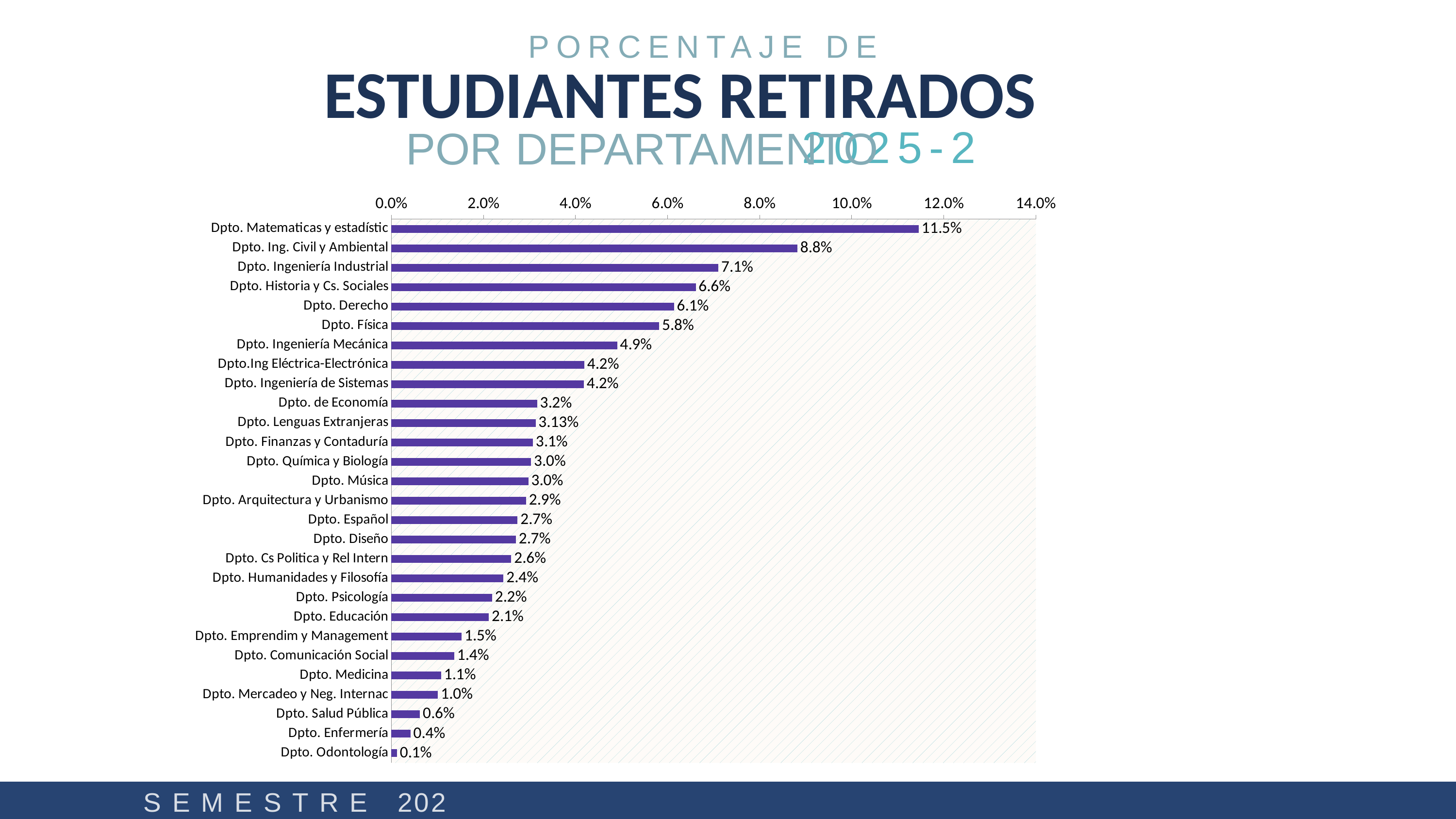

PORCENTAJE DE
 ESTUDIANTES RETIRADOS
POR DEPARTAMENTO
2025-2

### Chart

| Category |  |
|---|---|
| Dpto. Matematicas y estadístic | 0.1145752143413874 |
| Dpto. Ing. Civil y Ambiental | 0.08821349147516679 |
| Dpto. Ingeniería Industrial | 0.07102418939783839 |
| Dpto. Historia y Cs. Sociales | 0.06612090680100756 |
| Dpto. Derecho | 0.06138984107198504 |
| Dpto. Física | 0.05818673883626523 |
| Dpto. Ingeniería Mecánica | 0.04904632152588556 |
| Dpto.Ing Eléctrica-Electrónica | 0.0419047619047619 |
| Dpto. Ingeniería de Sistemas | 0.04182194616977226 |
| Dpto. de Economía | 0.03166666666666667 |
| Dpto. Lenguas Extranjeras | 0.03133319680524268 |
| Dpto. Finanzas y Contaduría | 0.03073967339097022 |
| Dpto. Química y Biología | 0.03036303630363036 |
| Dpto. Música | 0.02976190476190476 |
| Dpto. Arquitectura y Urbanismo | 0.02925045703839122 |
| Dpto. Español | 0.02741116751269036 |
| Dpto. Diseño | 0.02704326923076923 |
| Dpto. Cs Politica y Rel Intern | 0.02603742880390561 |
| Dpto. Humanidades y Filosofía | 0.0243562978427279 |
| Dpto. Psicología | 0.02188940092165899 |
| Dpto. Educación | 0.02118003025718608 |
| Dpto. Emprendim y Management | 0.01527224435590969 |
| Dpto. Comunicación Social | 0.01366120218579235 |
| Dpto. Medicina | 0.0108126961981165 |
| Dpto. Mercadeo y Neg. Internac | 0.01012829169480081 |
| Dpto. Salud Pública | 0.006219765031098825 |
| Dpto. Enfermería | 0.004140786749482402 |
| Dpto. Odontología | 0.00120918984280532 |
S E M E S T R E   2025-2